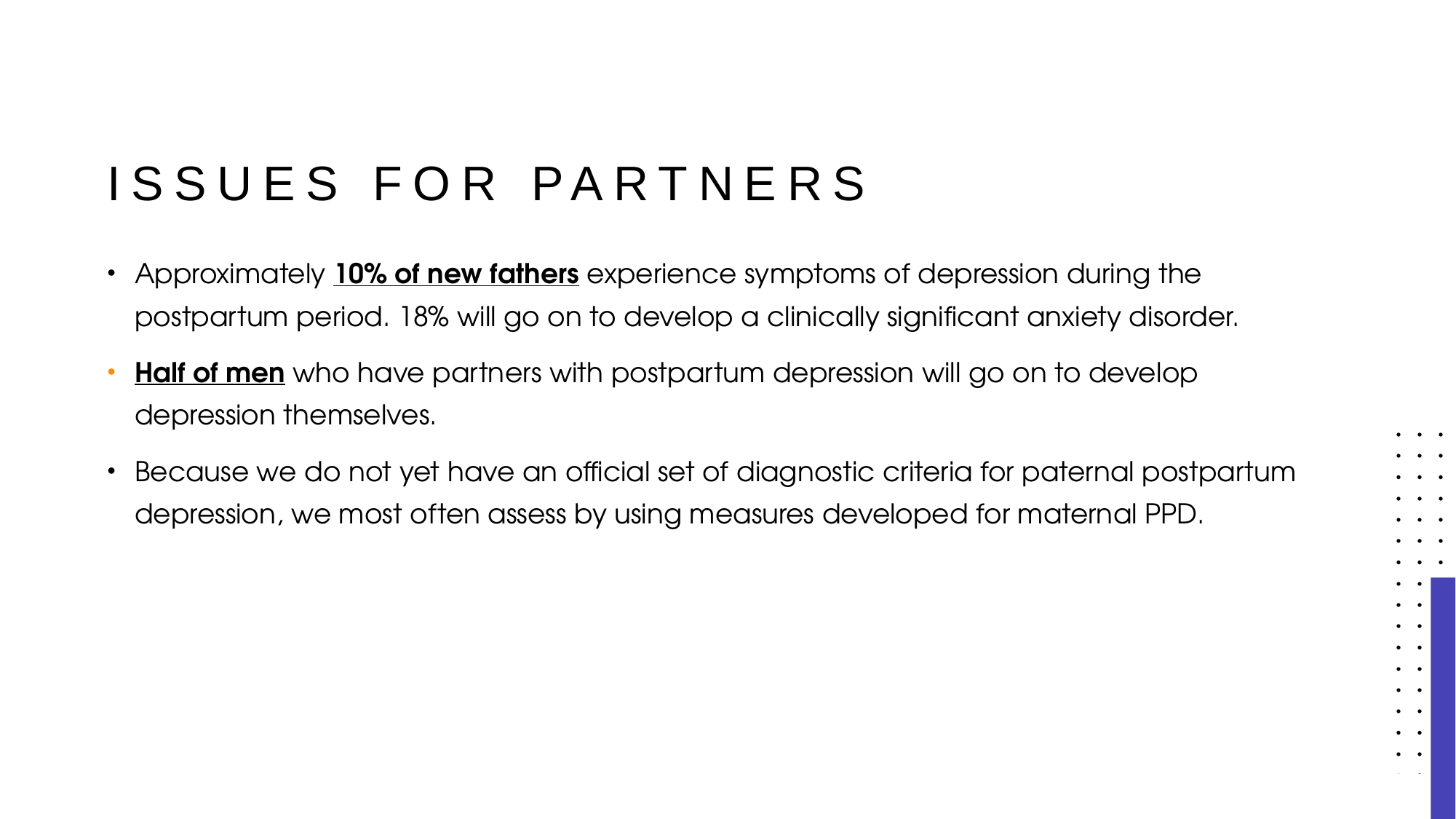

# Issues for partners
Approximately 10% of new fathers experience symptoms of depression during the postpartum period. 18% will go on to develop a clinically significant anxiety disorder.
Half of men who have partners with postpartum depression will go on to develop depression themselves.
Because we do not yet have an official set of diagnostic criteria for paternal postpartum depression, we most often assess by using measures developed for maternal PPD.